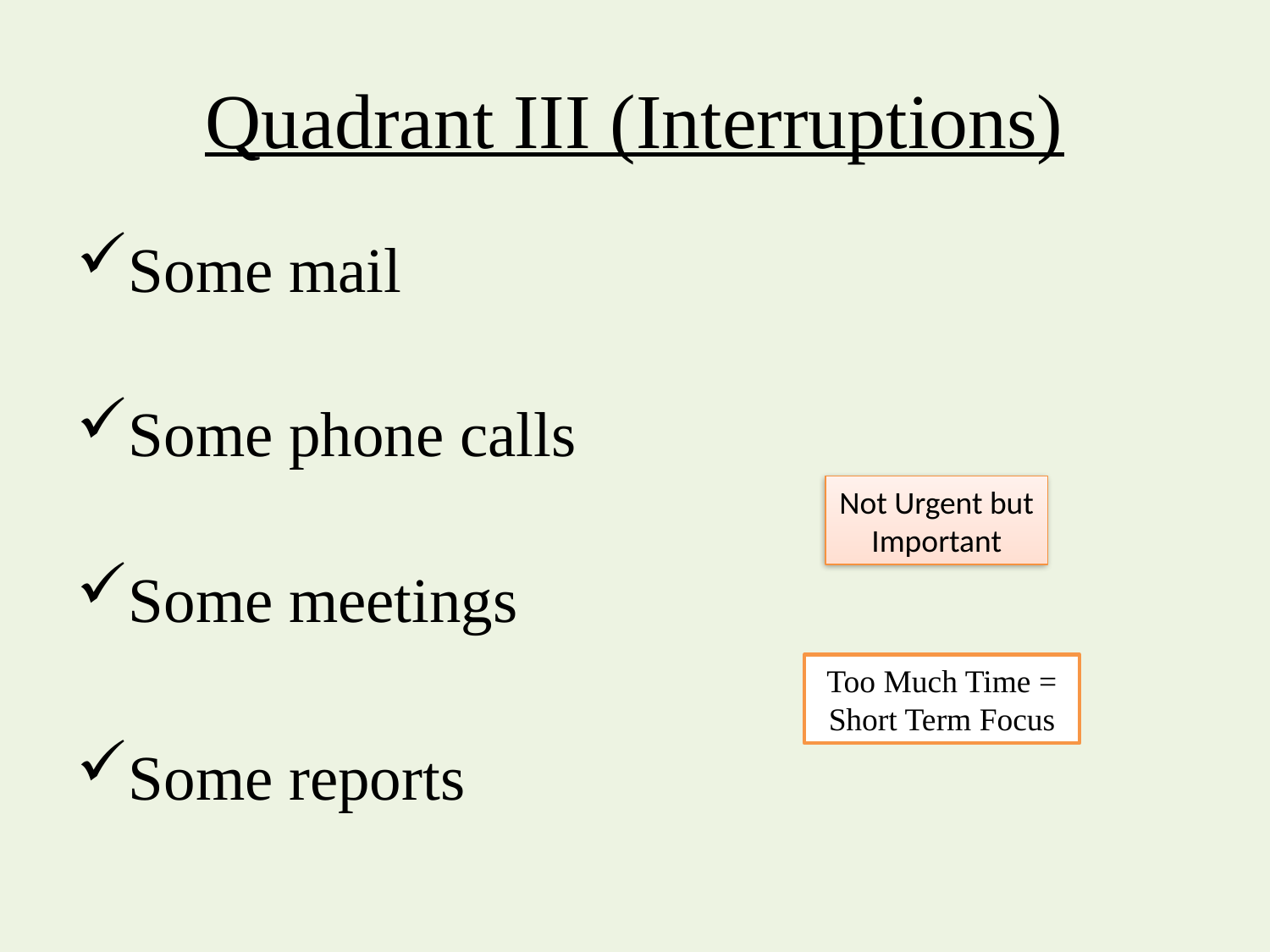

# Quadrant III (Interruptions)
Some mail
Some phone calls
Some meetings

Some reports
Not Urgent but Important
Too Much Time =
Short Term Focus